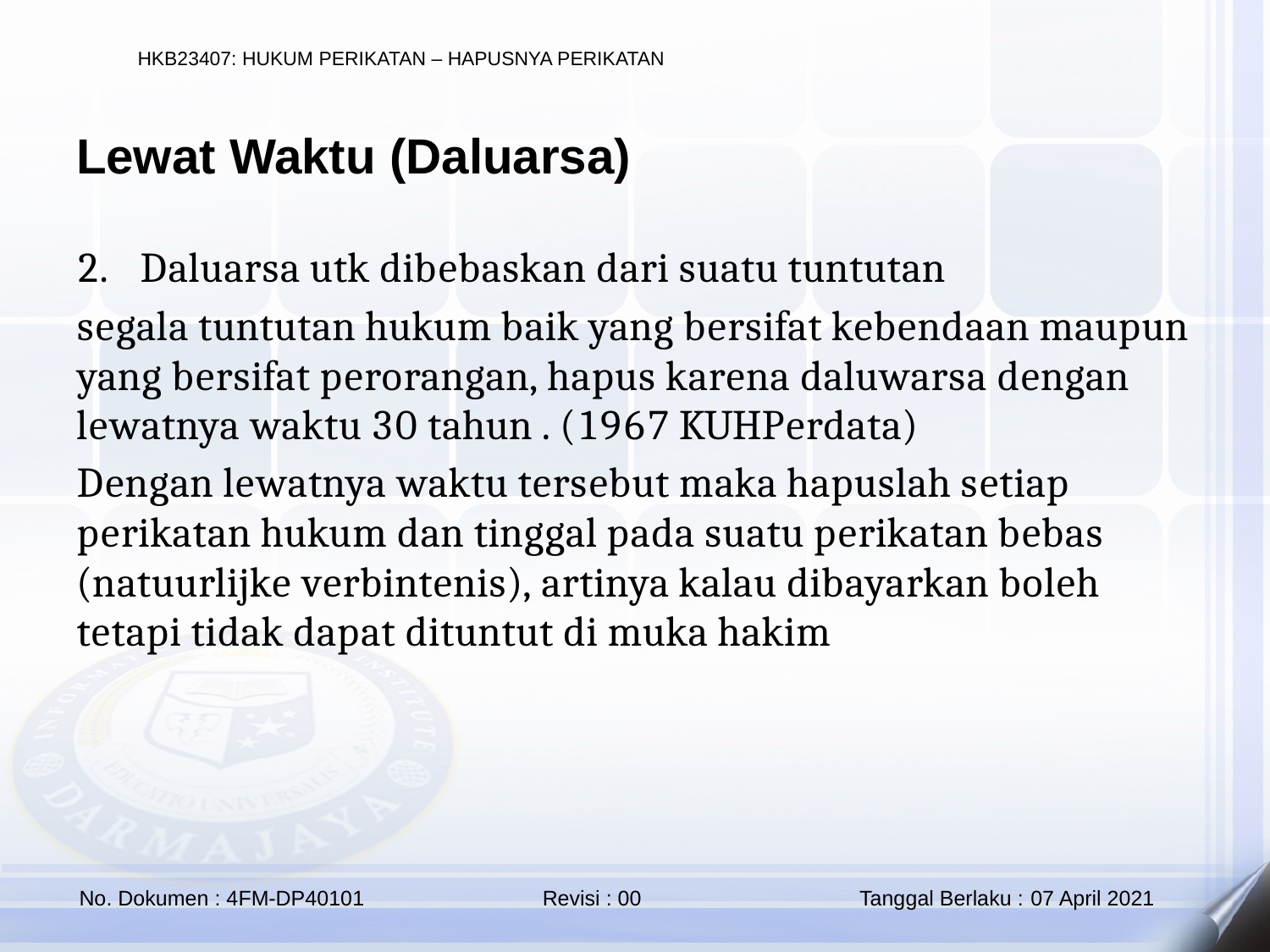

Lewat Waktu (Daluarsa)
Daluarsa utk dibebaskan dari suatu tuntutan
segala tuntutan hukum baik yang bersifat kebendaan maupun yang bersifat perorangan, hapus karena daluwarsa dengan lewatnya waktu 30 tahun . (1967 KUHPerdata)
Dengan lewatnya waktu tersebut maka hapuslah setiap perikatan hukum dan tinggal pada suatu perikatan bebas (natuurlijke verbintenis), artinya kalau dibayarkan boleh tetapi tidak dapat dituntut di muka hakim